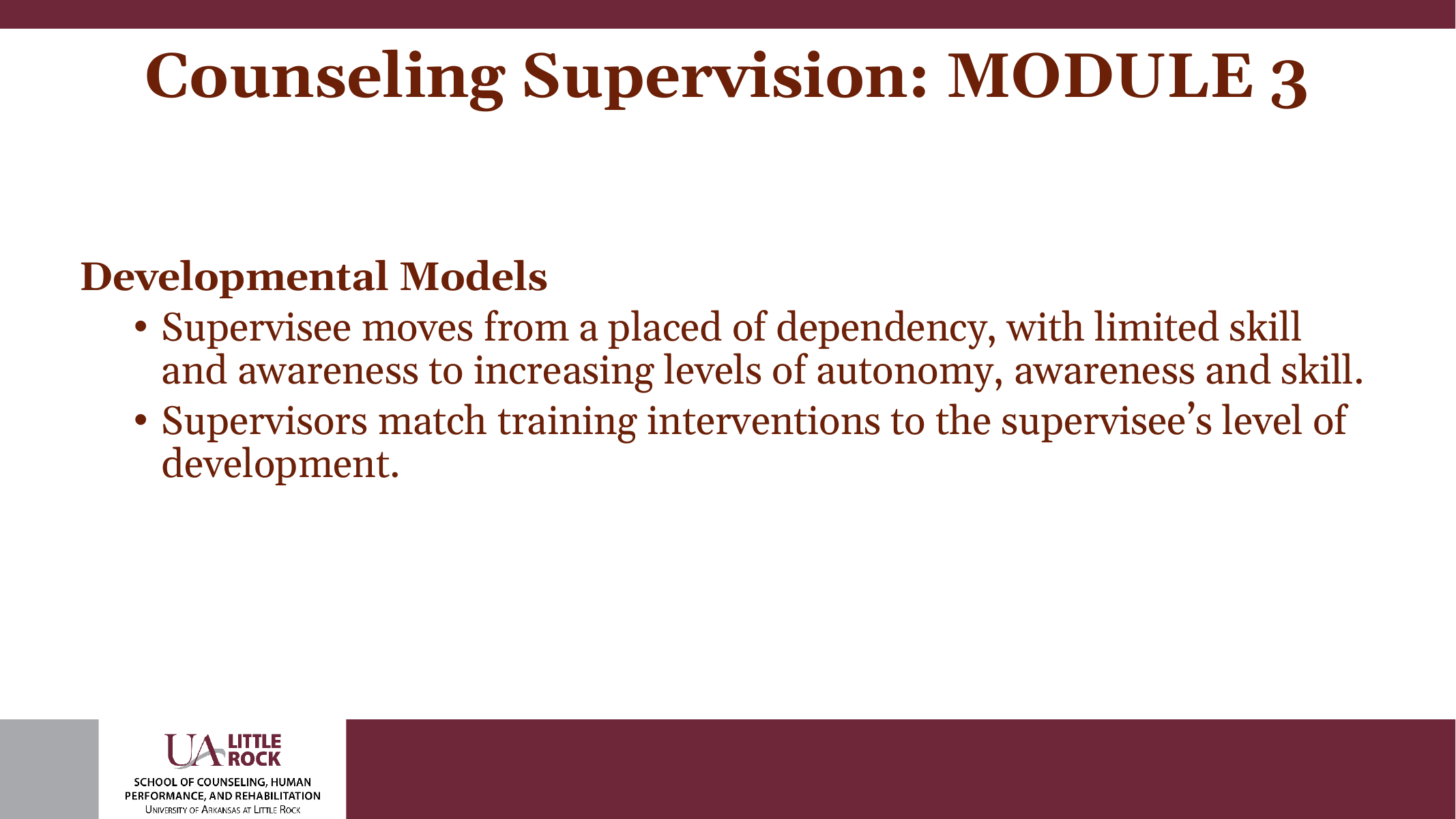

# Counseling Supervision: MODULE 3
Developmental Models
Supervisee moves from a placed of dependency, with limited skill and awareness to increasing levels of autonomy, awareness and skill.
Supervisors match training interventions to the supervisee’s level of development.